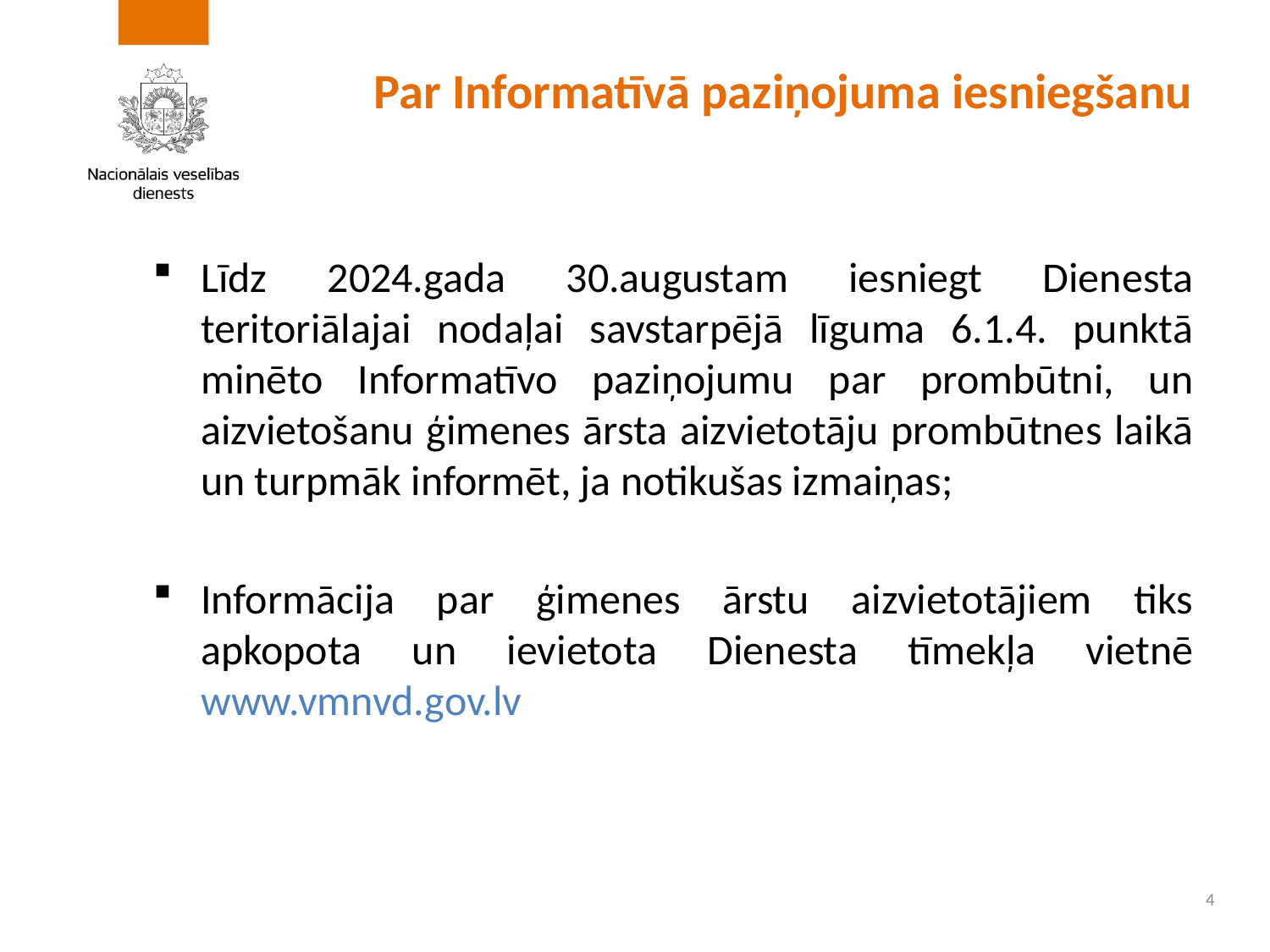

# Par Informatīvā paziņojuma iesniegšanu
Līdz 2024.gada 30.augustam iesniegt Dienesta teritoriālajai nodaļai savstarpējā līguma 6.1.4. punktā minēto Informatīvo paziņojumu par prombūtni, un aizvietošanu ģimenes ārsta aizvietotāju prombūtnes laikā un turpmāk informēt, ja notikušas izmaiņas;

Informācija par ģimenes ārstu aizvietotājiem tiks apkopota un ievietota Dienesta tīmekļa vietnē www.vmnvd.gov.lv
4